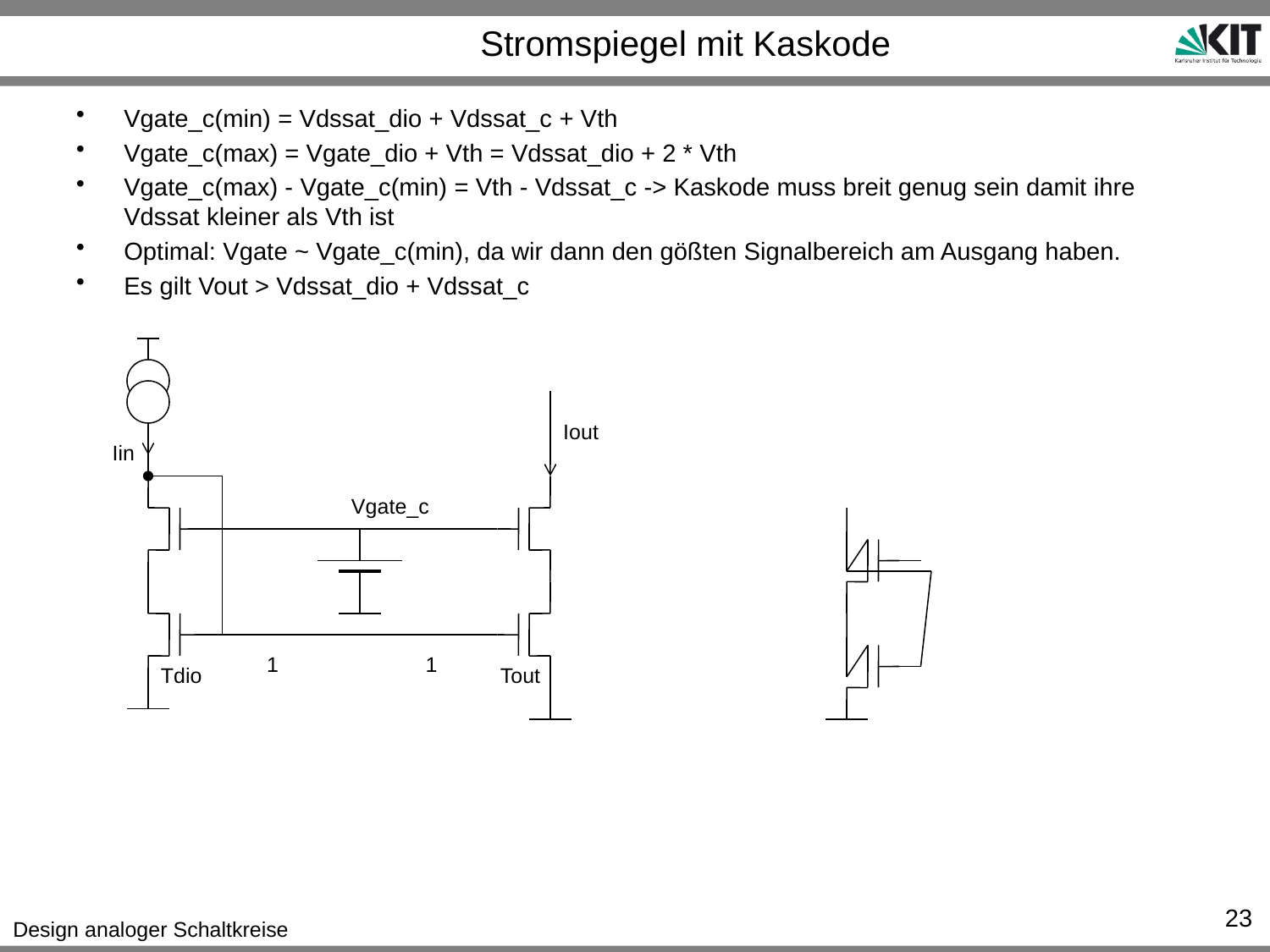

# Stromspiegel mit Kaskode
Vgate_c(min) = Vdssat_dio + Vdssat_c + Vth
Vgate_c(max) = Vgate_dio + Vth = Vdssat_dio + 2 * Vth
Vgate_c(max) - Vgate_c(min) = Vth - Vdssat_c -> Kaskode muss breit genug sein damit ihre Vdssat kleiner als Vth ist
Optimal: Vgate ~ Vgate_c(min), da wir dann den gößten Signalbereich am Ausgang haben.
Es gilt Vout > Vdssat_dio + Vdssat_c

Iout
Iin

Vgate_c

1
1
Tdio
Tout
23